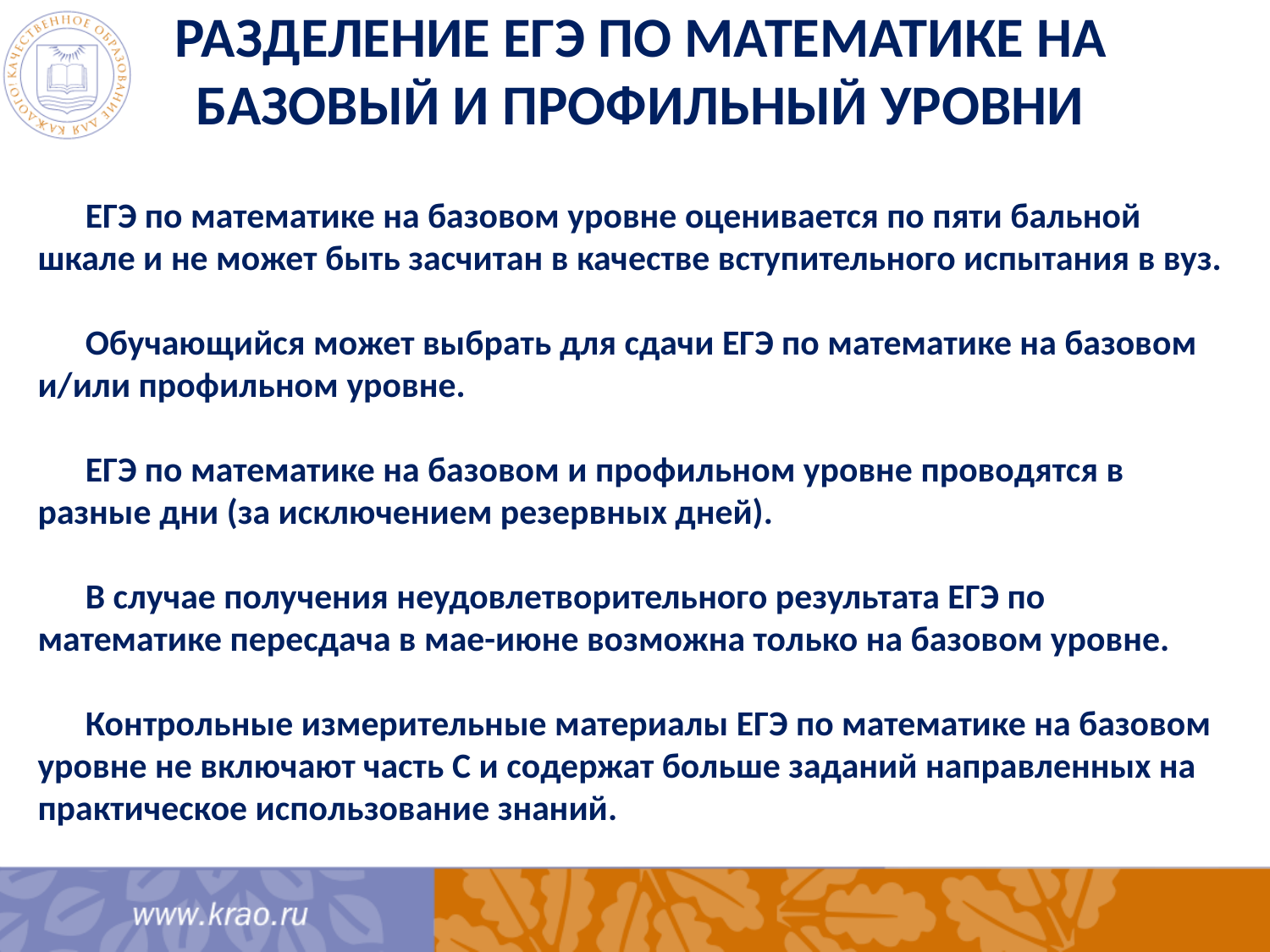

# Разделение Егэ по математике на базовый и профильный уровни
ЕГЭ по математике на базовом уровне оценивается по пяти бальной шкале и не может быть засчитан в качестве вступительного испытания в вуз.

Обучающийся может выбрать для сдачи ЕГЭ по математике на базовом и/или профильном уровне.

ЕГЭ по математике на базовом и профильном уровне проводятся в разные дни (за исключением резервных дней).

В случае получения неудовлетворительного результата ЕГЭ по математике пересдача в мае-июне возможна только на базовом уровне.

Контрольные измерительные материалы ЕГЭ по математике на базовом уровне не включают часть С и содержат больше заданий направленных на практическое использование знаний.